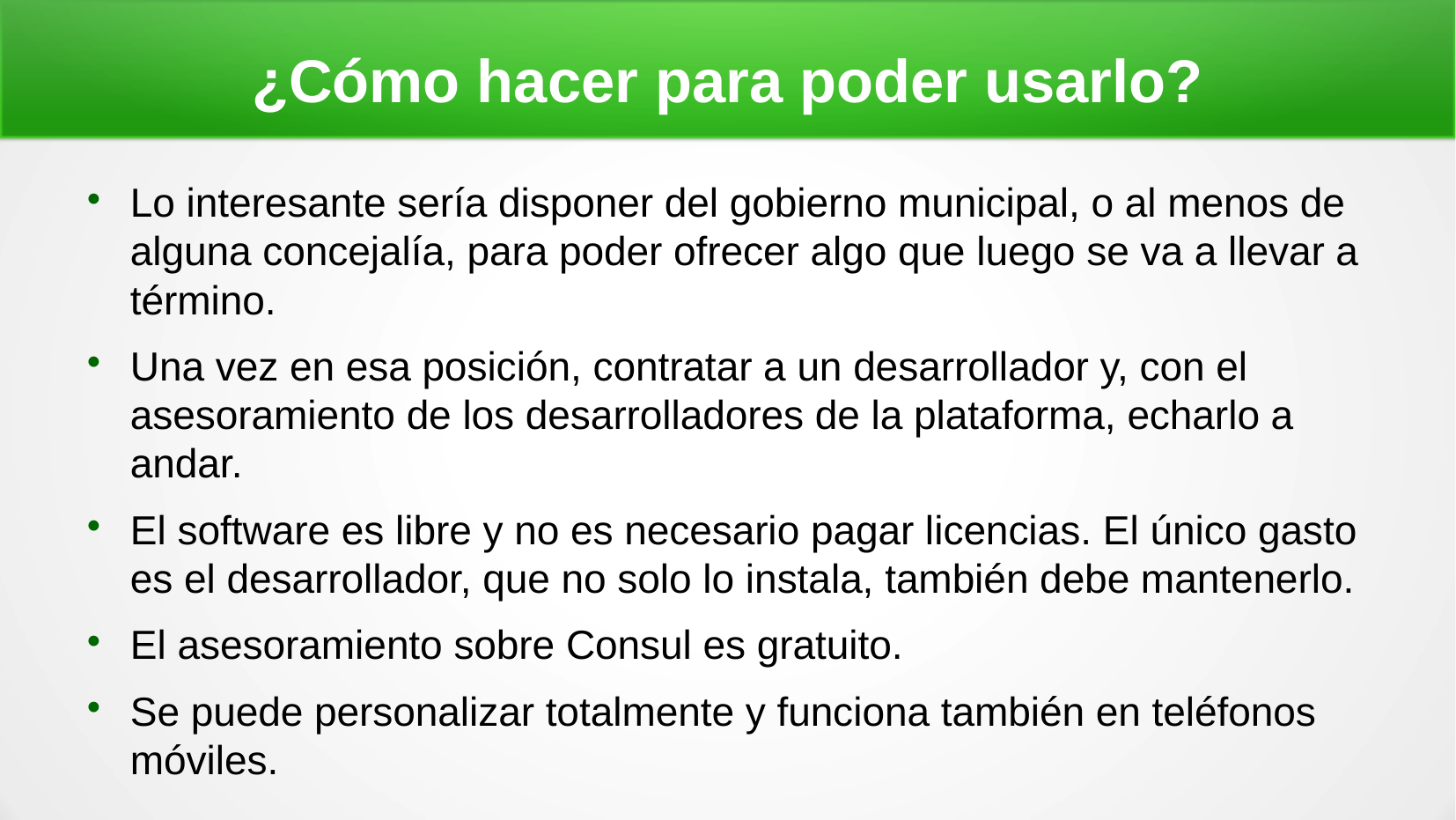

¿Cómo hacer para poder usarlo?
Lo interesante sería disponer del gobierno municipal, o al menos de alguna concejalía, para poder ofrecer algo que luego se va a llevar a término.
Una vez en esa posición, contratar a un desarrollador y, con el asesoramiento de los desarrolladores de la plataforma, echarlo a andar.
El software es libre y no es necesario pagar licencias. El único gasto es el desarrollador, que no solo lo instala, también debe mantenerlo.
El asesoramiento sobre Consul es gratuito.
Se puede personalizar totalmente y funciona también en teléfonos móviles.